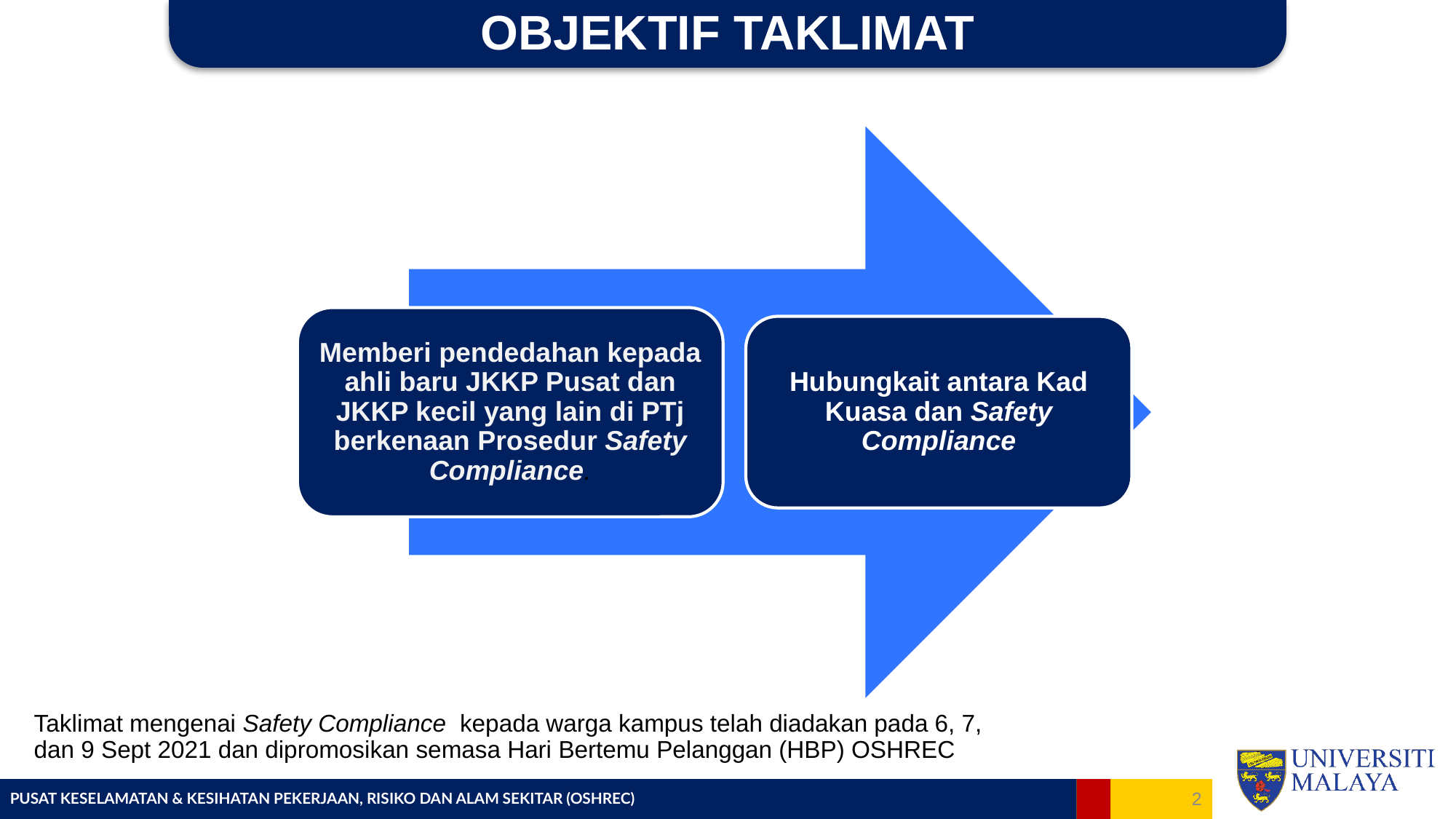

# OBJEKTIF TAKLIMAT

Memberi pendedahan kepada ahli baru JKKP Pusat dan JKKP kecil yang lain di PTj berkenaan Prosedur Safety Compliance.
Hubungkait antara Kad Kuasa dan Safety Compliance
Taklimat mengenai Safety Compliance  kepada warga kampus telah diadakan pada 6, 7, dan 9 Sept 2021 dan dipromosikan semasa Hari Bertemu Pelanggan (HBP) OSHREC

2